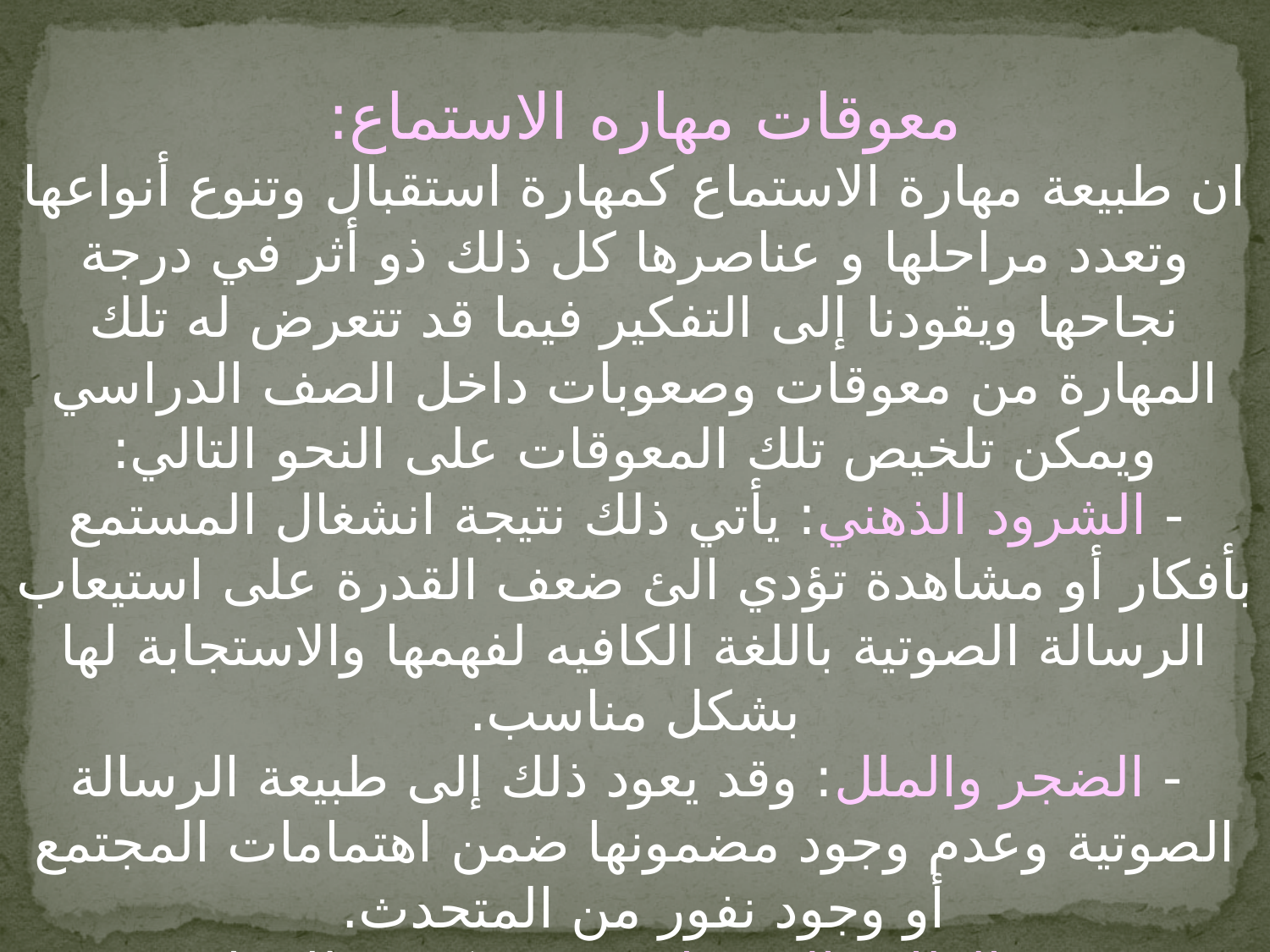

معوقات مهاره الاستماع: ‏
ان طبيعة مهارة الاستماع كمهارة استقبال وتنوع أنواعها وتعدد مراحلها و عناصرها كل ذلك ذو أثر في درجة نجاحها ويقودنا إلى التفكير فيما قد تتعرض له تلك المهارة من معوقات وصعوبات داخل الصف الدراسي ويمكن تلخيص تلك المعوقات على النحو التالي:
 - الشرود الذهني: ‏يأتي ذلك نتيجة انشغال المستمع بأفكار أو مشاهدة تؤدي الئ ضعف القدرة على استيعاب الرسالة الصوتية باللغة الكافيه لفهمها والاستجابة لها بشكل مناسب.
 - الضجر والملل: ‏وقد يعود ذلك إلى طبيعة الرسالة الصوتية وعدم وجود مضمونها ضمن اهتمامات المجتمع أو وجود نفور من المتحدث.
- ضعف الطاقه الاستماعيه: ‏قد يكون ذلك ناتج عن أسباب عضوية أو مرضية نفسية.
- التربص بالحدث: ‏هو محاولة اصطياد الأخطاء المتحدث مما يؤدي إلى كثرة المداخلات مما يشتت عملية الاستماع ويؤدي الئ فشلها